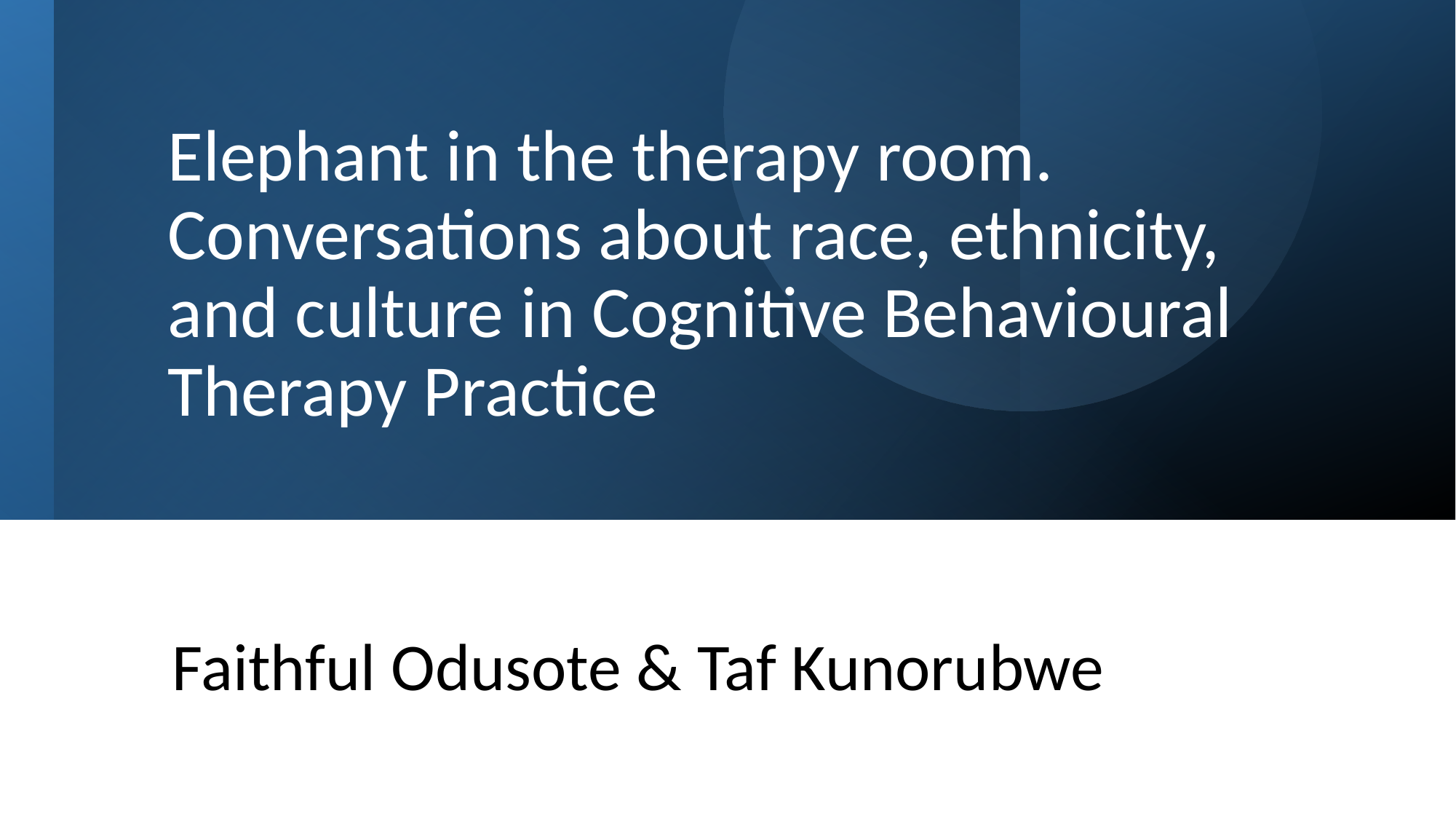

# Elephant in the therapy room. Conversations about race, ethnicity, and culture in Cognitive Behavioural Therapy Practice
Faithful Odusote & Taf Kunorubwe